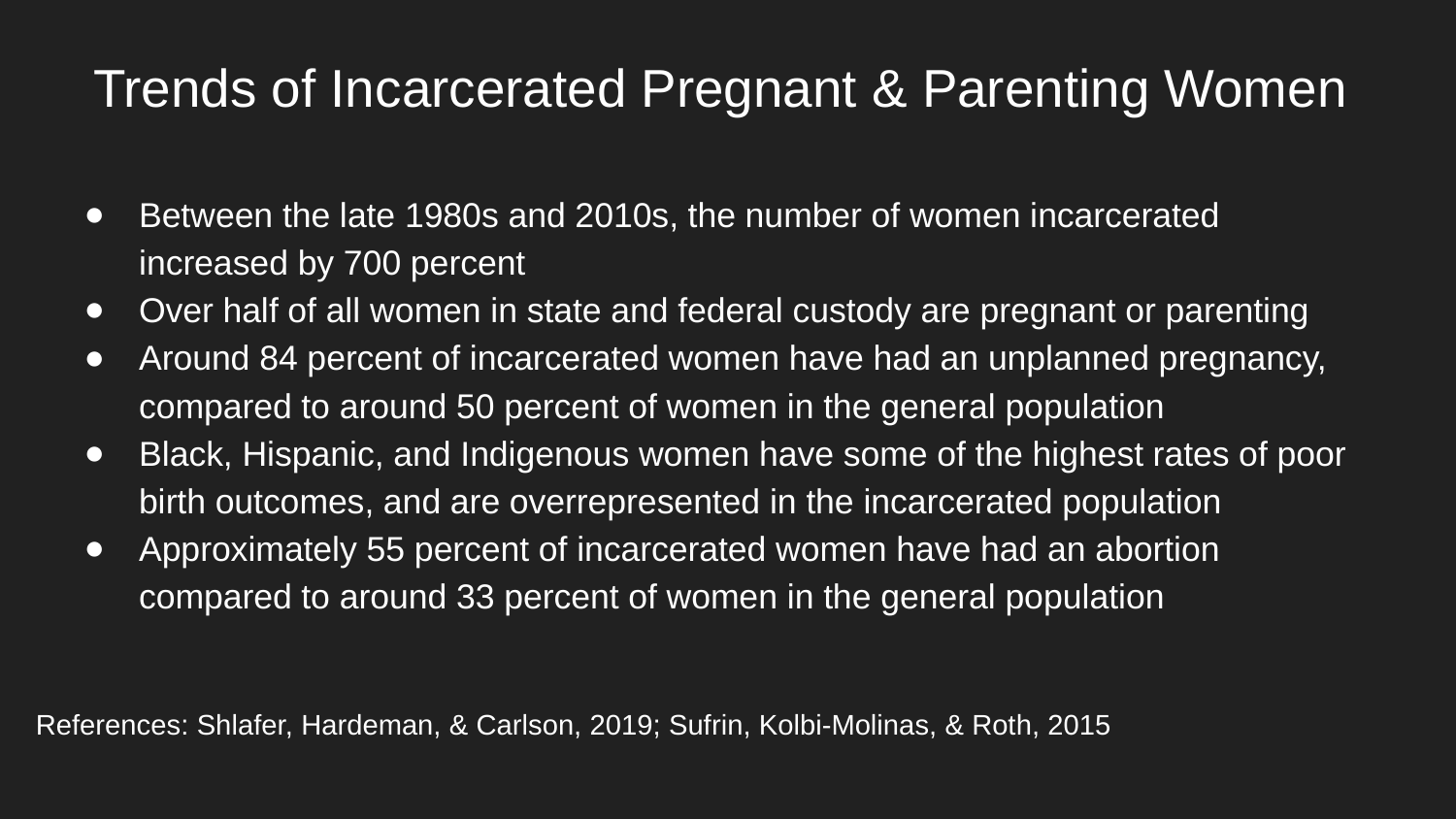

# Trends of Incarcerated Pregnant & Parenting Women

Between the late 1980s and 2010s, the number of women incarcerated increased by 700 percent
Over half of all women in state and federal custody are pregnant or parenting
Around 84 percent of incarcerated women have had an unplanned pregnancy, compared to around 50 percent of women in the general population
Black, Hispanic, and Indigenous women have some of the highest rates of poor birth outcomes, and are overrepresented in the incarcerated population
Approximately 55 percent of incarcerated women have had an abortion compared to around 33 percent of women in the general population

References: Shlafer, Hardeman, & Carlson, 2019; Sufrin, Kolbi-Molinas, & Roth, 2015